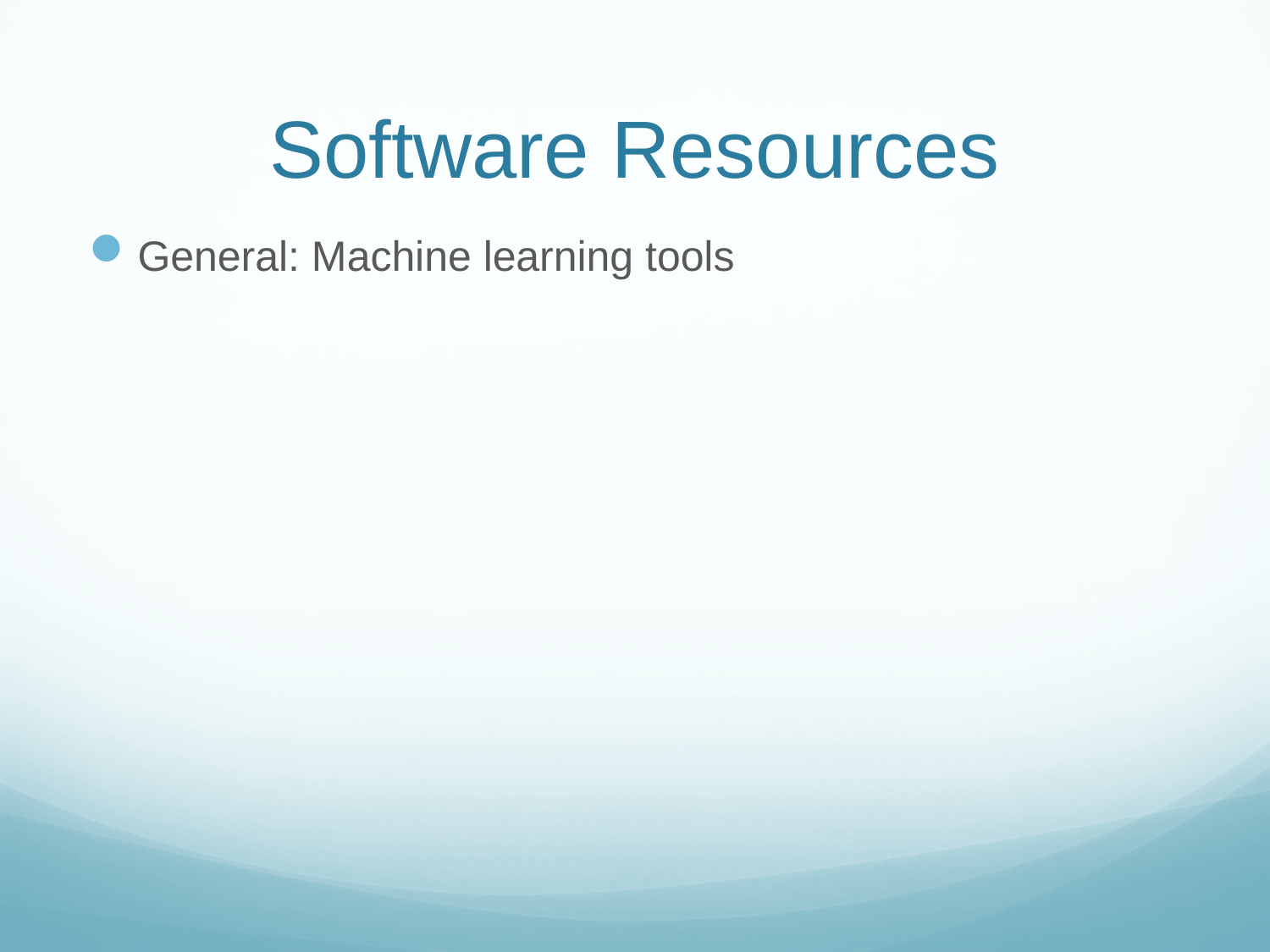

# Software Resources
General: Machine learning tools